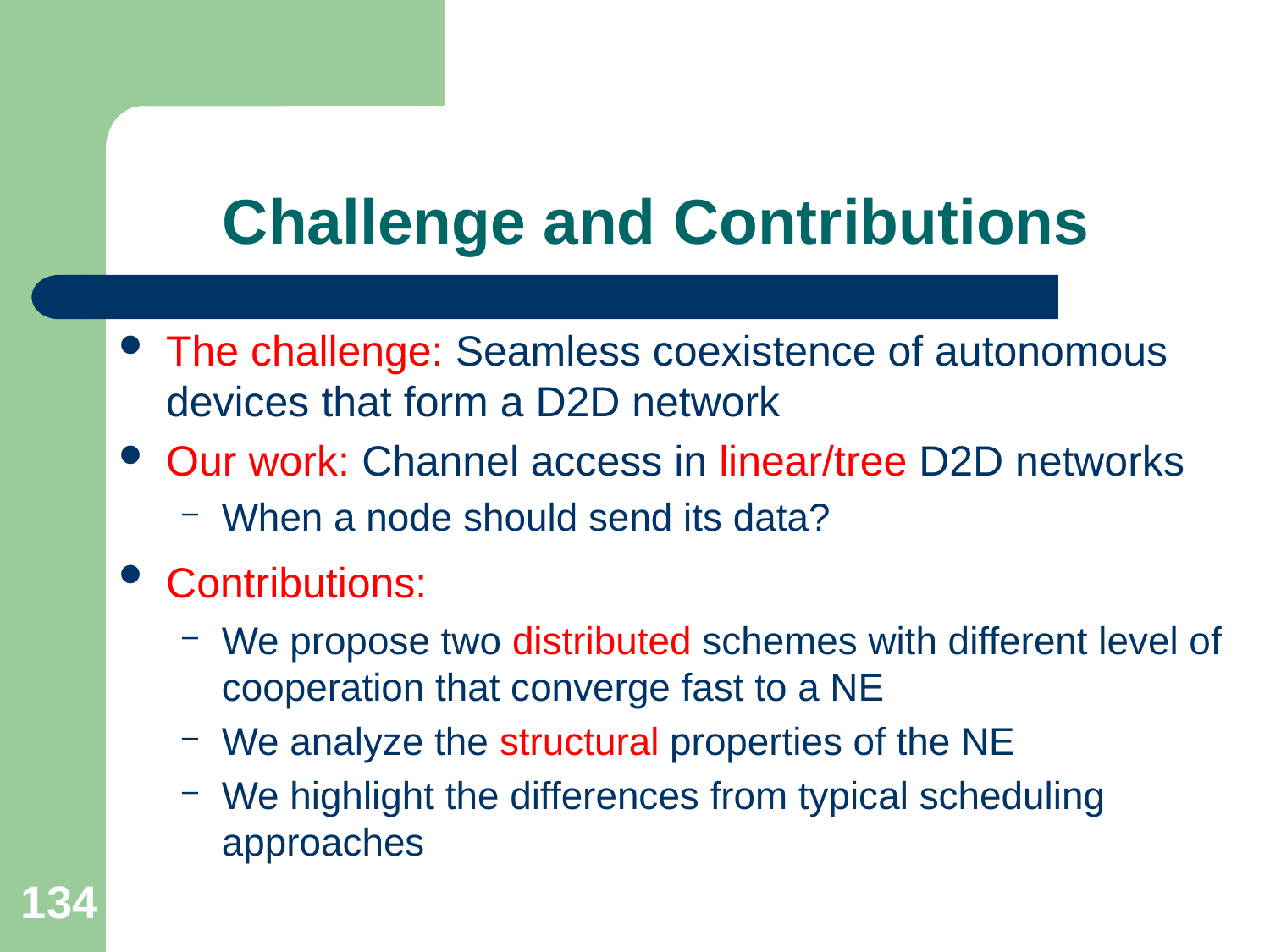

# Challenge and Contributions
The challenge: Seamless coexistence of autonomous devices that form a D2D network
Our work: Channel access in linear/tree D2D networks
When a node should send its data?
Contributions:
We propose two distributed schemes with different level of cooperation that converge fast to a NE
We analyze the structural properties of the NE
We highlight the differences from typical scheduling approaches

134